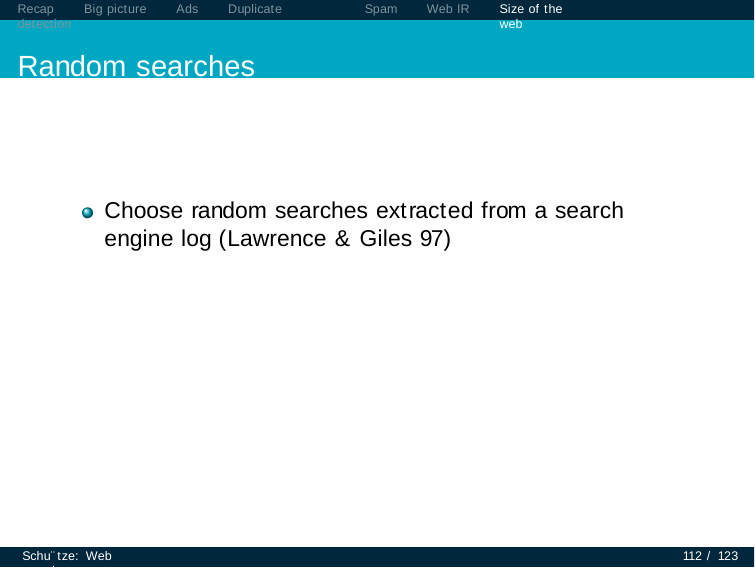

Recap	Big picture	Ads	Duplicate detection

Random searches
Spam
Web IR
Size of the web

Choose random searches extracted from a search engine log (Lawrence & Giles 97)

Schu¨tze:  Web search
112 / 123